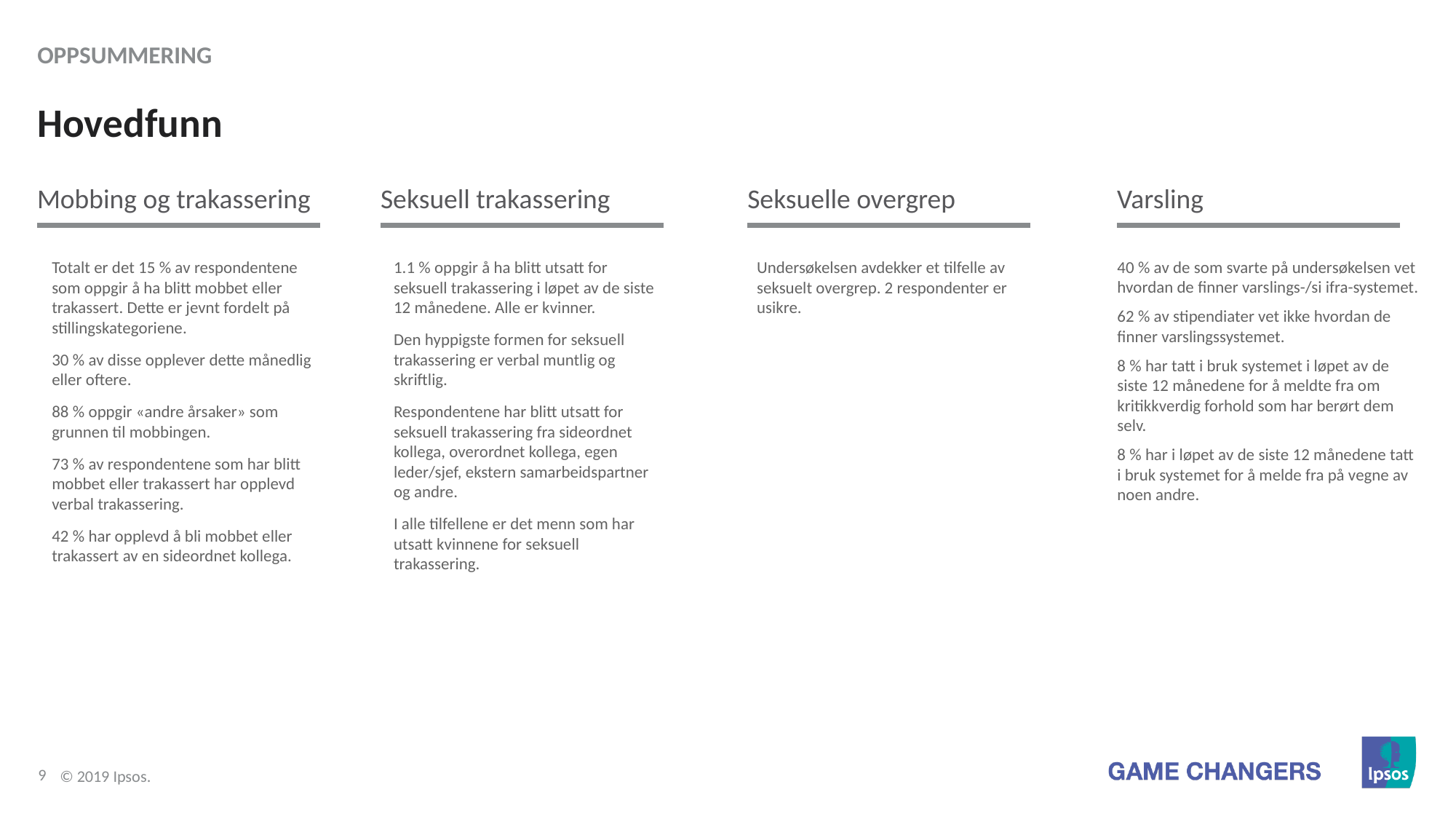

Oppsummering

# Hovedfunn
Seksuelle overgrep
Varsling
Seksuell trakassering
Mobbing og trakassering
1.1 % oppgir å ha blitt utsatt for seksuell trakassering i løpet av de siste 12 månedene. Alle er kvinner.
Den hyppigste formen for seksuell trakassering er verbal muntlig og skriftlig.
Respondentene har blitt utsatt for seksuell trakassering fra sideordnet kollega, overordnet kollega, egen leder/sjef, ekstern samarbeidspartner og andre.
I alle tilfellene er det menn som har utsatt kvinnene for seksuell trakassering.

40 % av de som svarte på undersøkelsen vet hvordan de finner varslings-/si ifra-systemet.
62 % av stipendiater vet ikke hvordan de finner varslingssystemet.
8 % har tatt i bruk systemet i løpet av de siste 12 månedene for å meldte fra om kritikkverdig forhold som har berørt dem selv.
8 % har i løpet av de siste 12 månedene tatt i bruk systemet for å melde fra på vegne av noen andre.
Totalt er det 15 % av respondentene som oppgir å ha blitt mobbet eller trakassert. Dette er jevnt fordelt på stillingskategoriene.
30 % av disse opplever dette månedlig eller oftere.
88 % oppgir «andre årsaker» som grunnen til mobbingen.
73 % av respondentene som har blitt mobbet eller trakassert har opplevd verbal trakassering.
42 % har opplevd å bli mobbet eller trakassert av en sideordnet kollega.
Undersøkelsen avdekker et tilfelle av seksuelt overgrep. 2 respondenter er usikre.